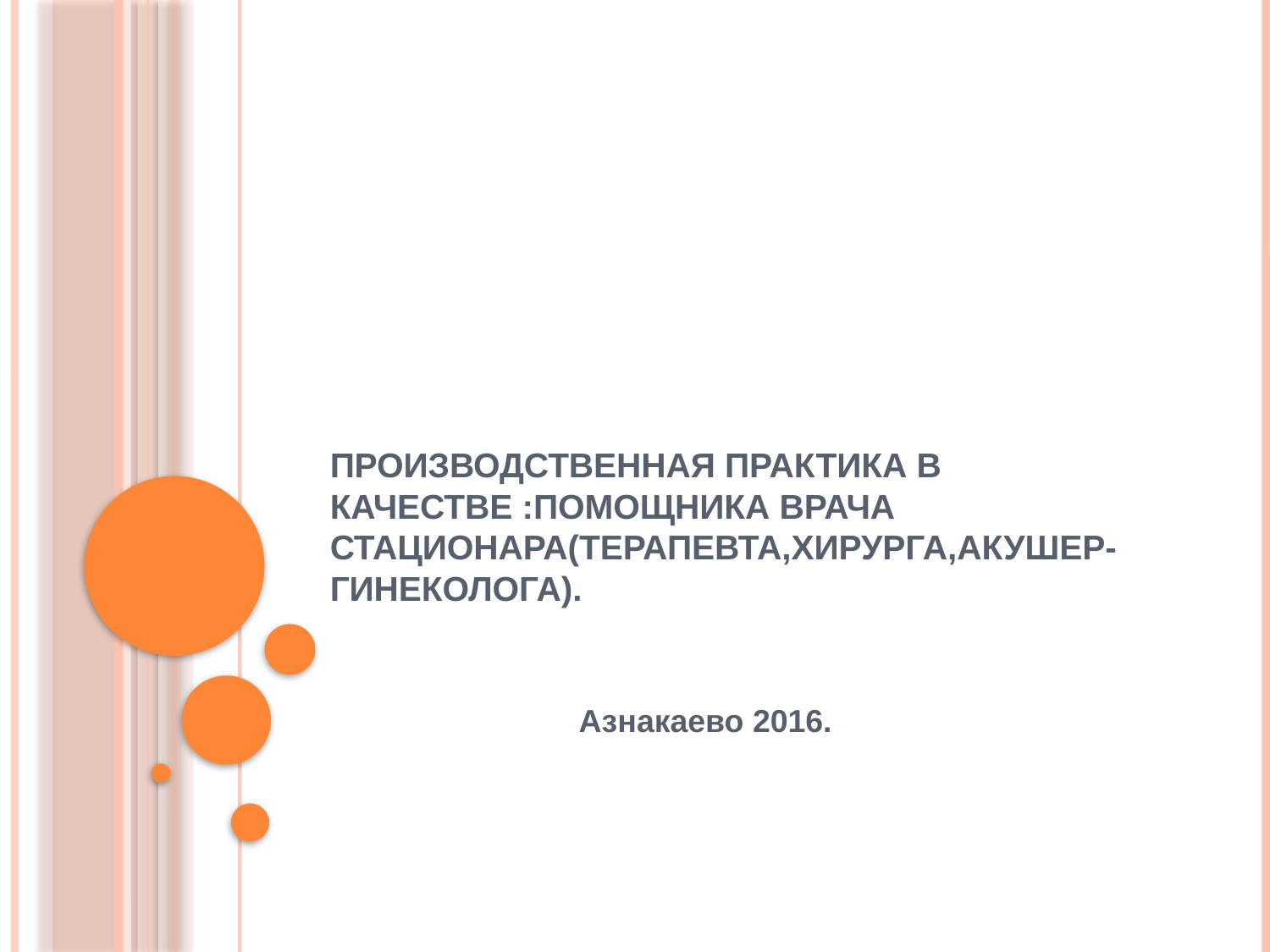

# Производственная практика в качестве :Помощника врача стационара(терапевта,хирурга,акушер-гинеколога).
                            Азнакаево 2016.